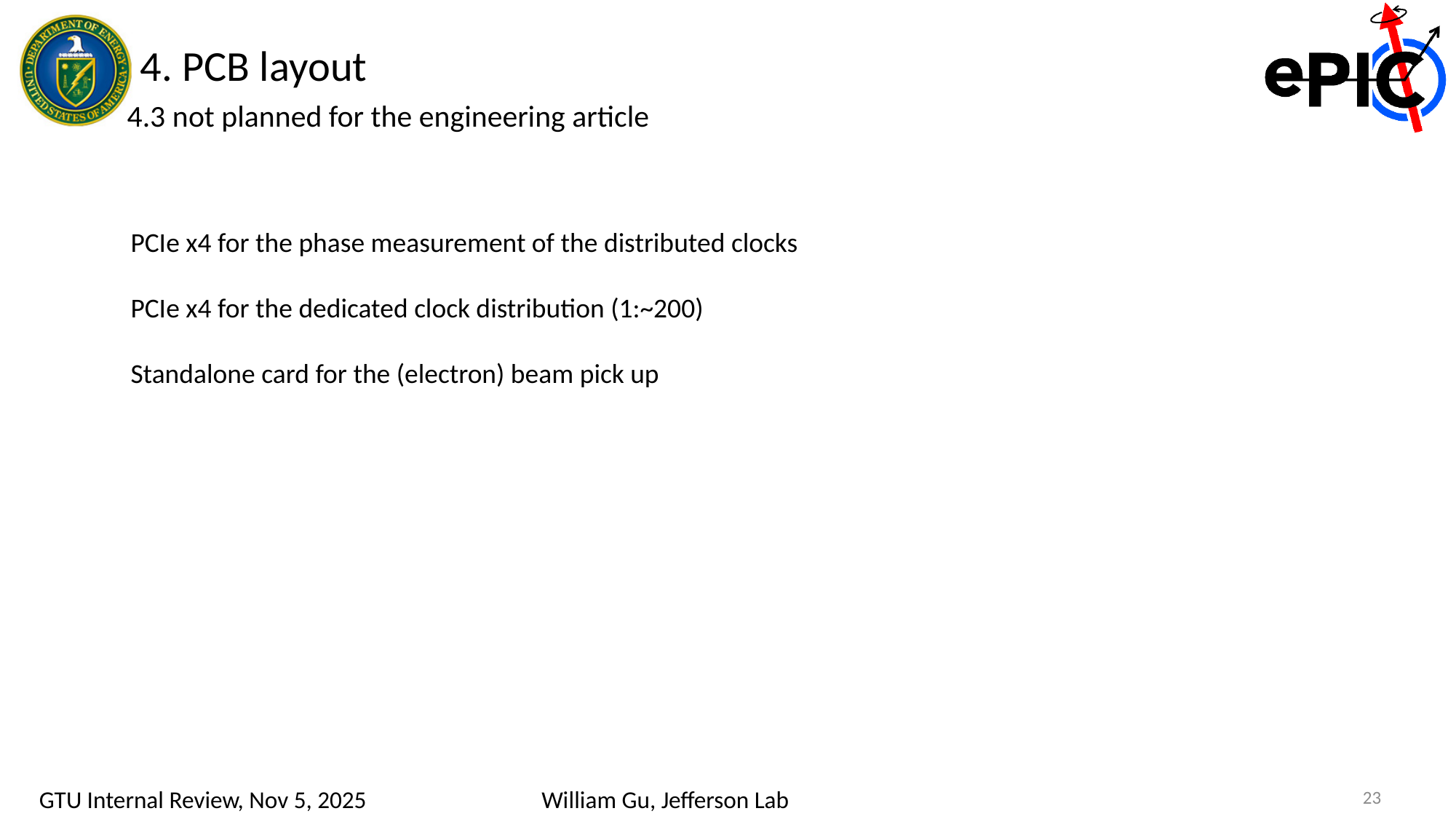

4. PCB layout
4.3 not planned for the engineering article
PCIe x4 for the phase measurement of the distributed clocks

PCIe x4 for the dedicated clock distribution (1:~200)

Standalone card for the (electron) beam pick up
23